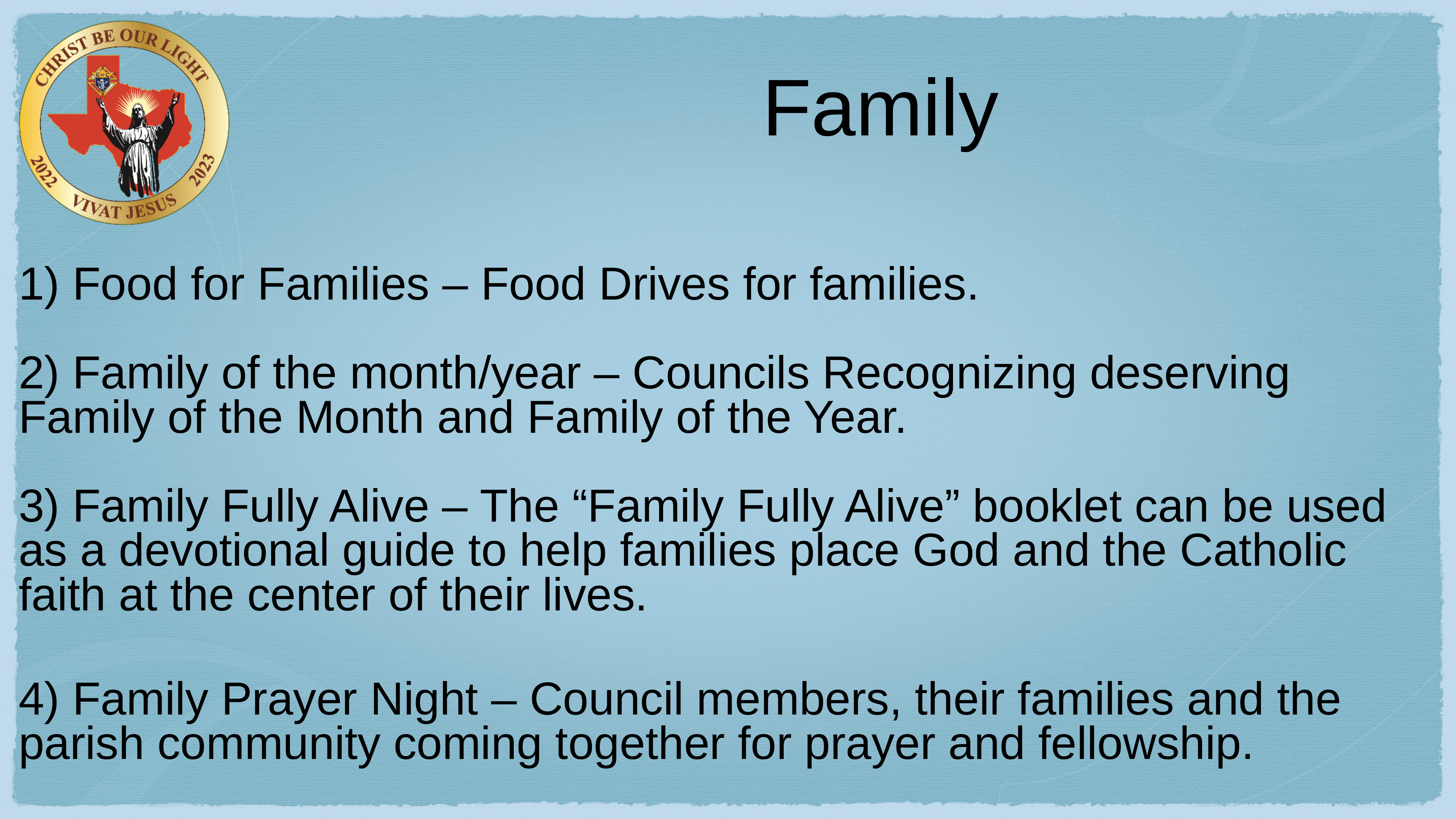

# Family
1) Food for Families – Food Drives for families.
2) Family of the month/year – Councils Recognizing deserving Family of the Month and Family of the Year.
3) Family Fully Alive – The “Family Fully Alive” booklet can be used as a devotional guide to help families place God and the Catholic faith at the center of their lives.
4) Family Prayer Night – Council members, their families and the parish community coming together for prayer and fellowship.